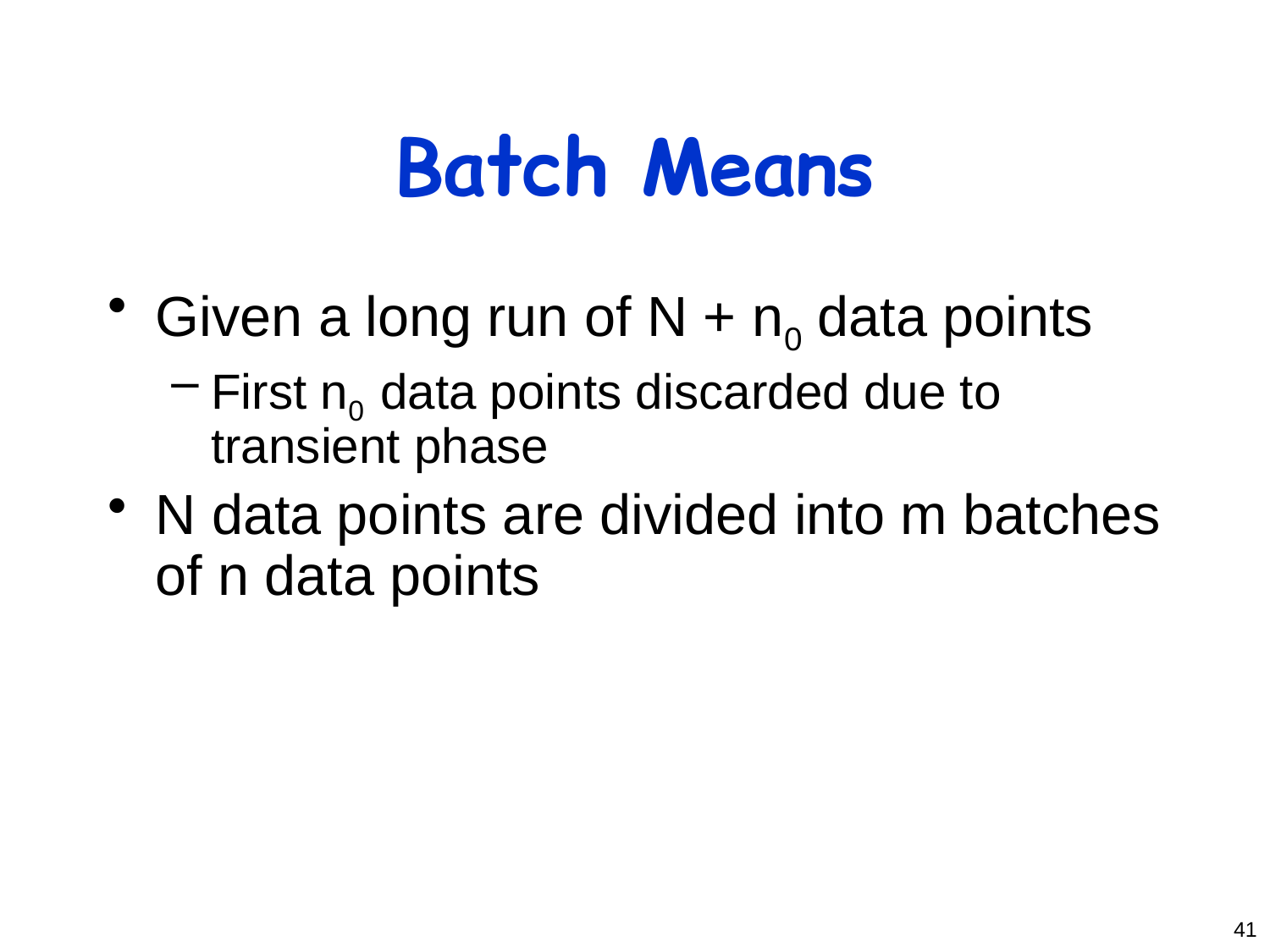

# Batch Means
Given a long run of N + n0 data points
First n0  data points discarded due to transient phase
N data points are divided into m batches of n data points

41